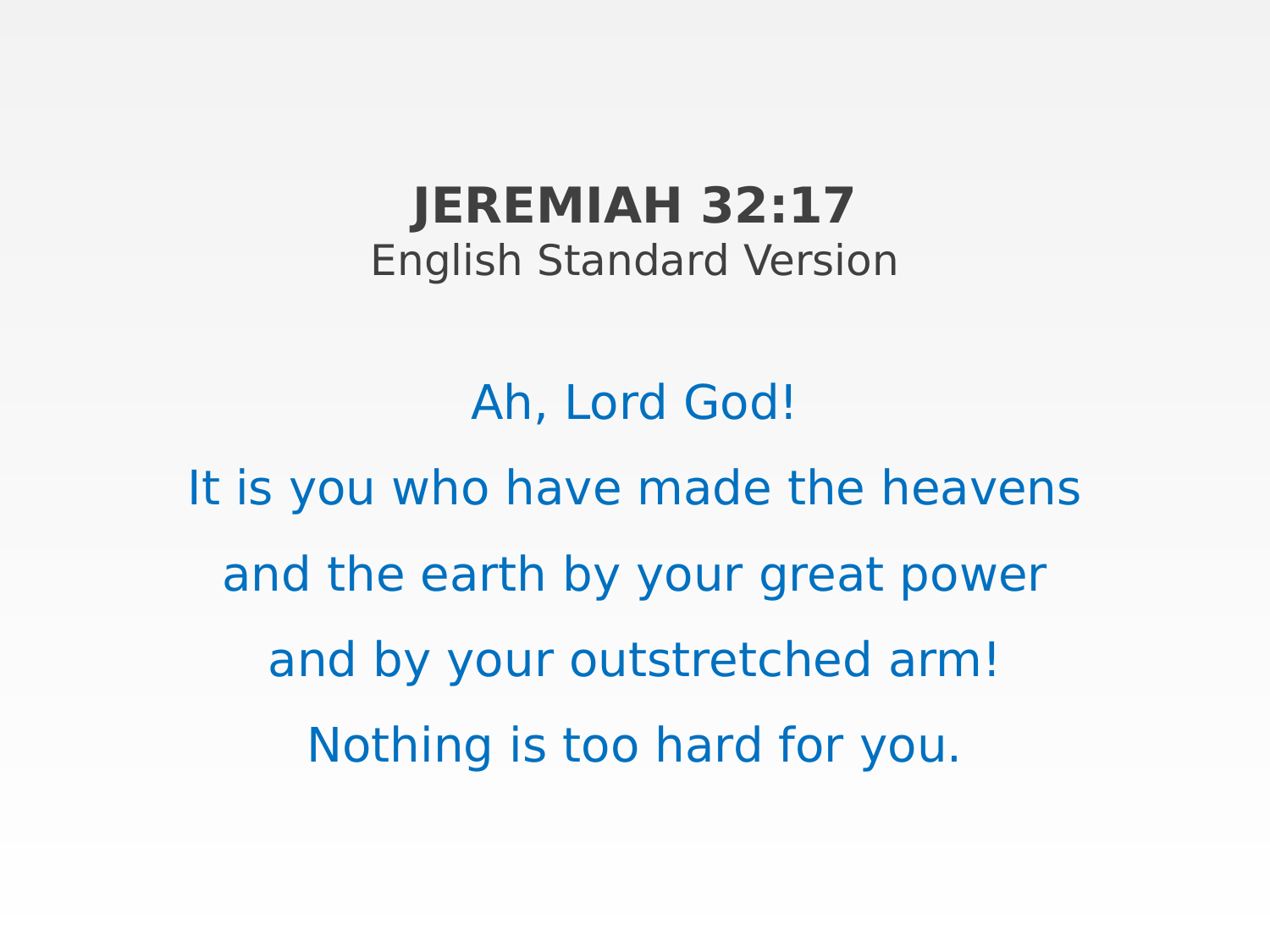

JEREMIAH 32:17
English Standard Version

Ah, Lord God!
It is you who have made the heavens
and the earth by your great power
and by your outstretched arm!
Nothing is too hard for you.